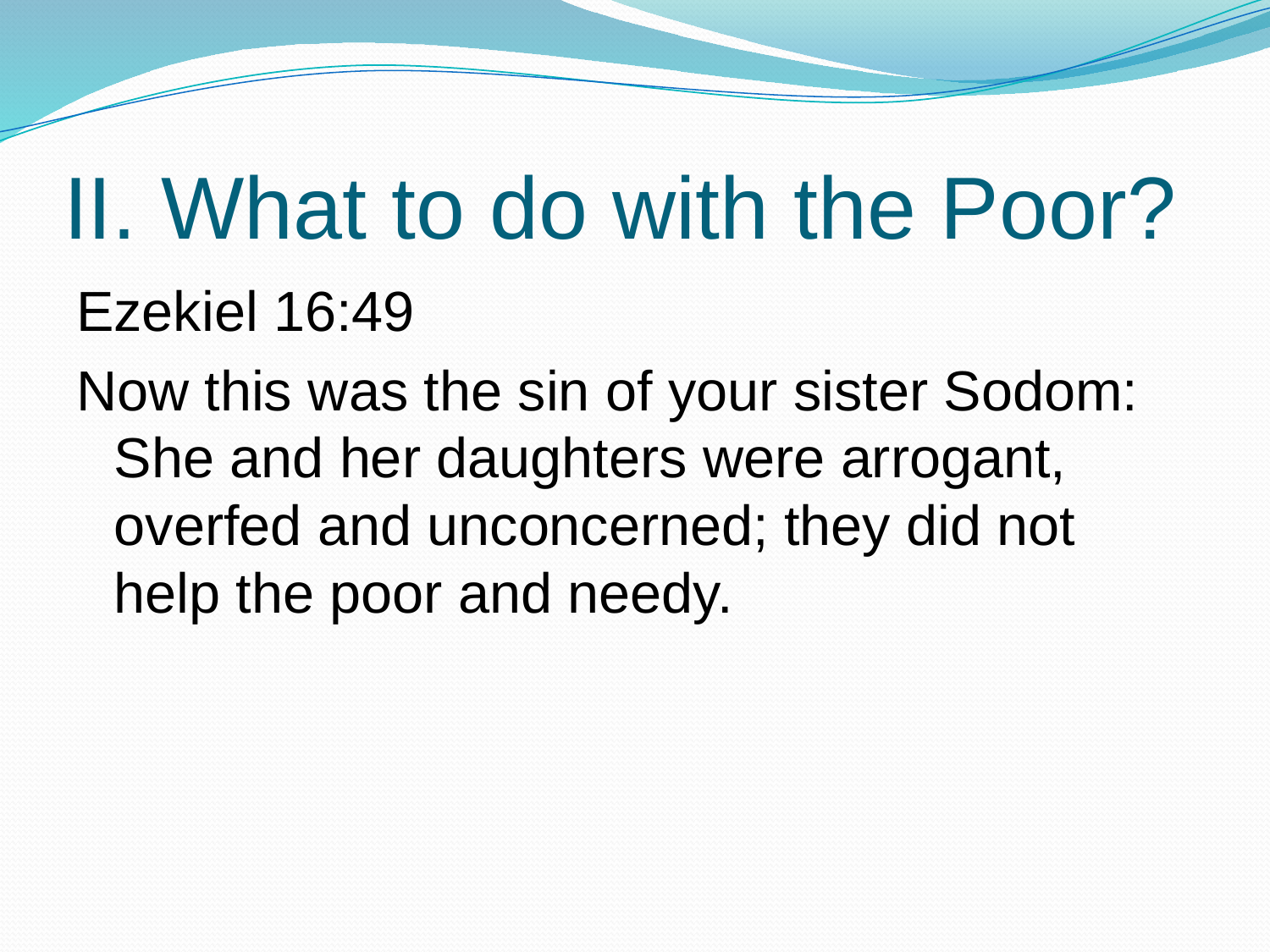

# II. What to do with the Poor?
Ezekiel 16:49
Now this was the sin of your sister Sodom: She and her daughters were arrogant, overfed and unconcerned; they did not help the poor and needy.